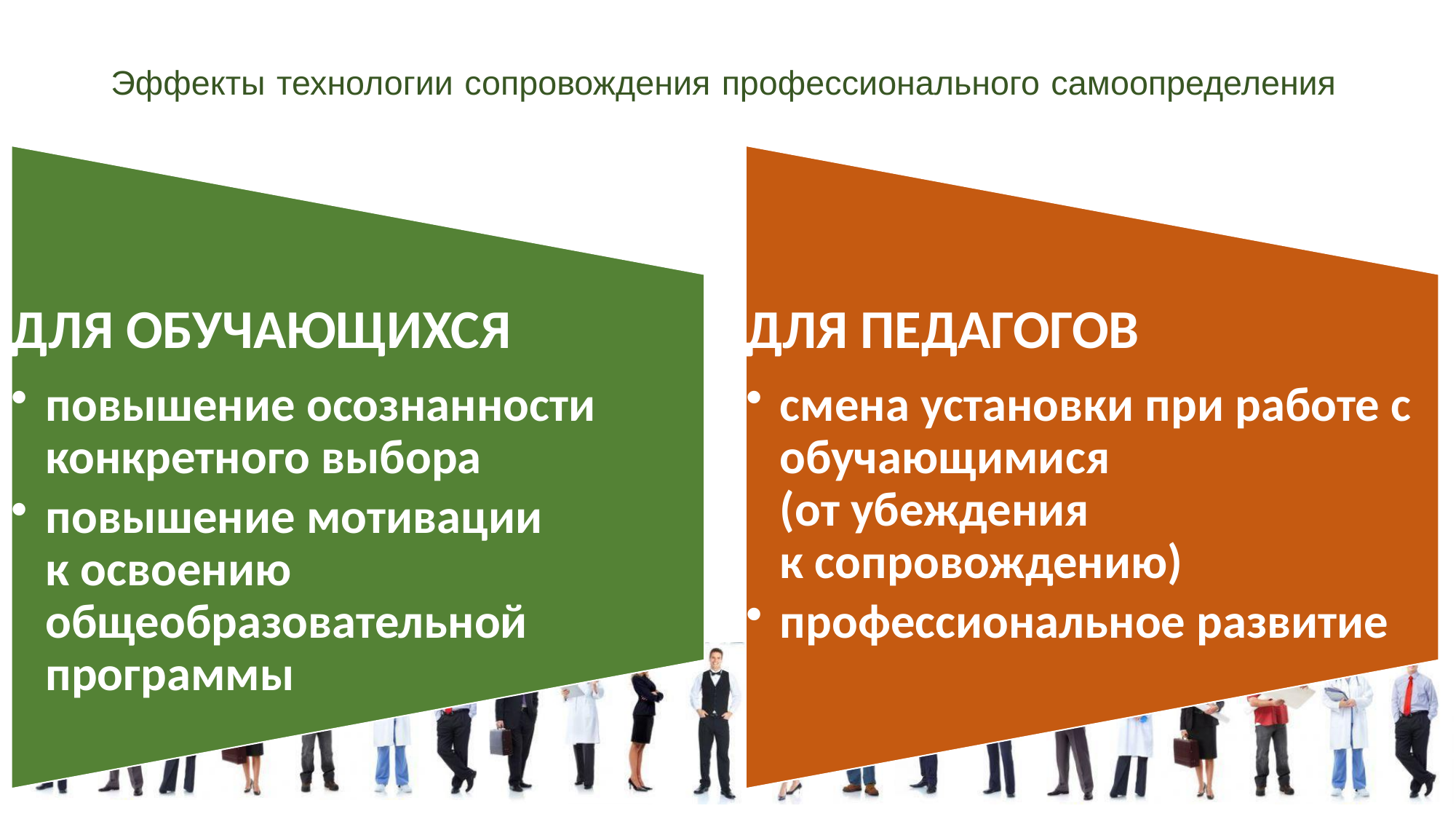

# Эффекты технологии сопровождения профессионального самоопределения
ДЛЯ ОБУЧАЮЩИХСЯ
повышение осознанности конкретного выбора
повышение мотивации
к освоению общеобразовательной программы
ДЛЯ ПЕДАГОГОВ
смена установки при работе с обучающимися
(от убеждения
к сопровождению)
профессиональное развитие